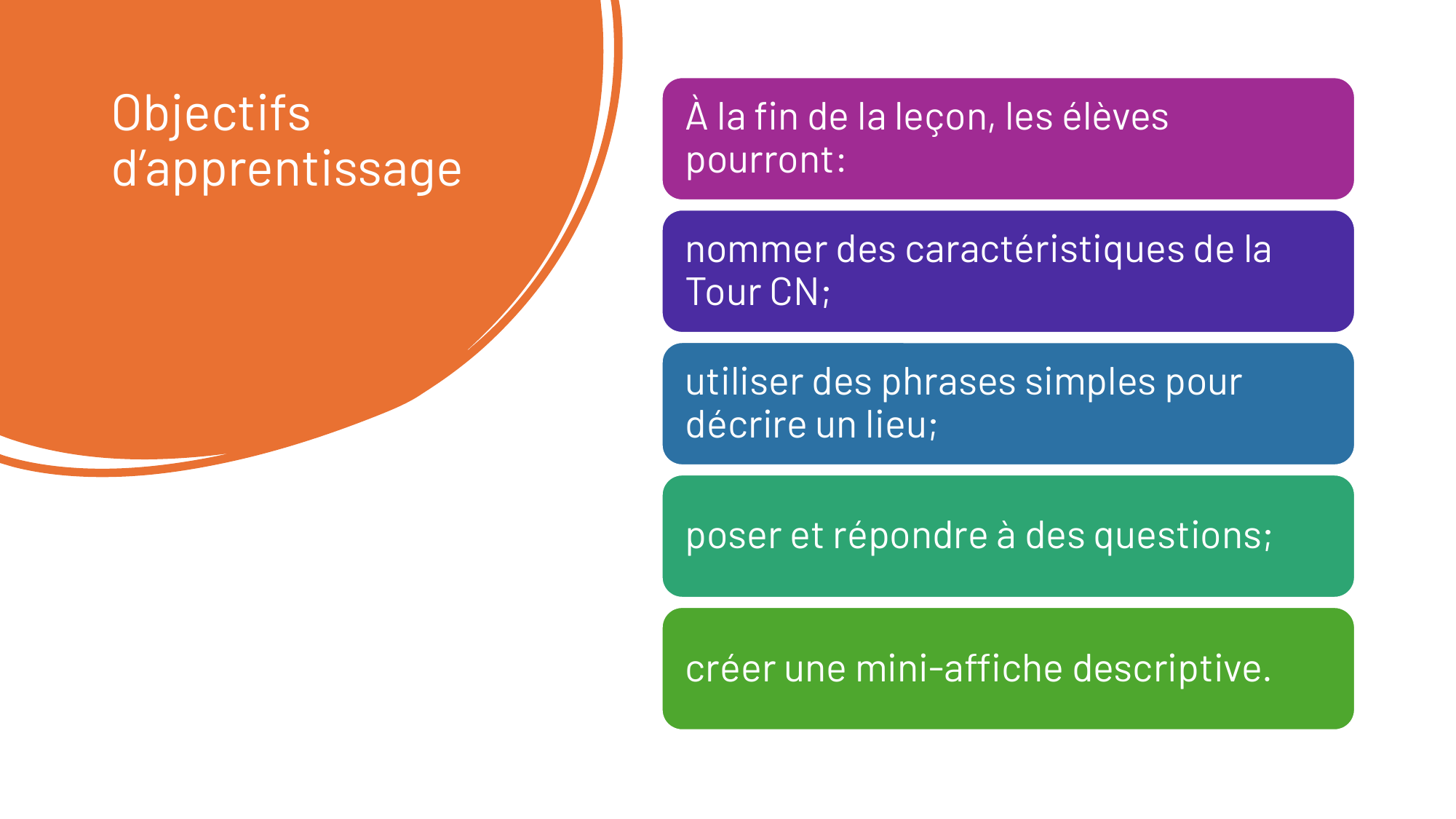

À la fin de la leçon, les élèves pourront:
nommer des caractéristiques de la Tour CN;
utiliser des phrases simples pour décrire un lieu;
poser et répondre à des questions;
créer une mini‑affiche descriptive.
# Objectifs d’apprentissage